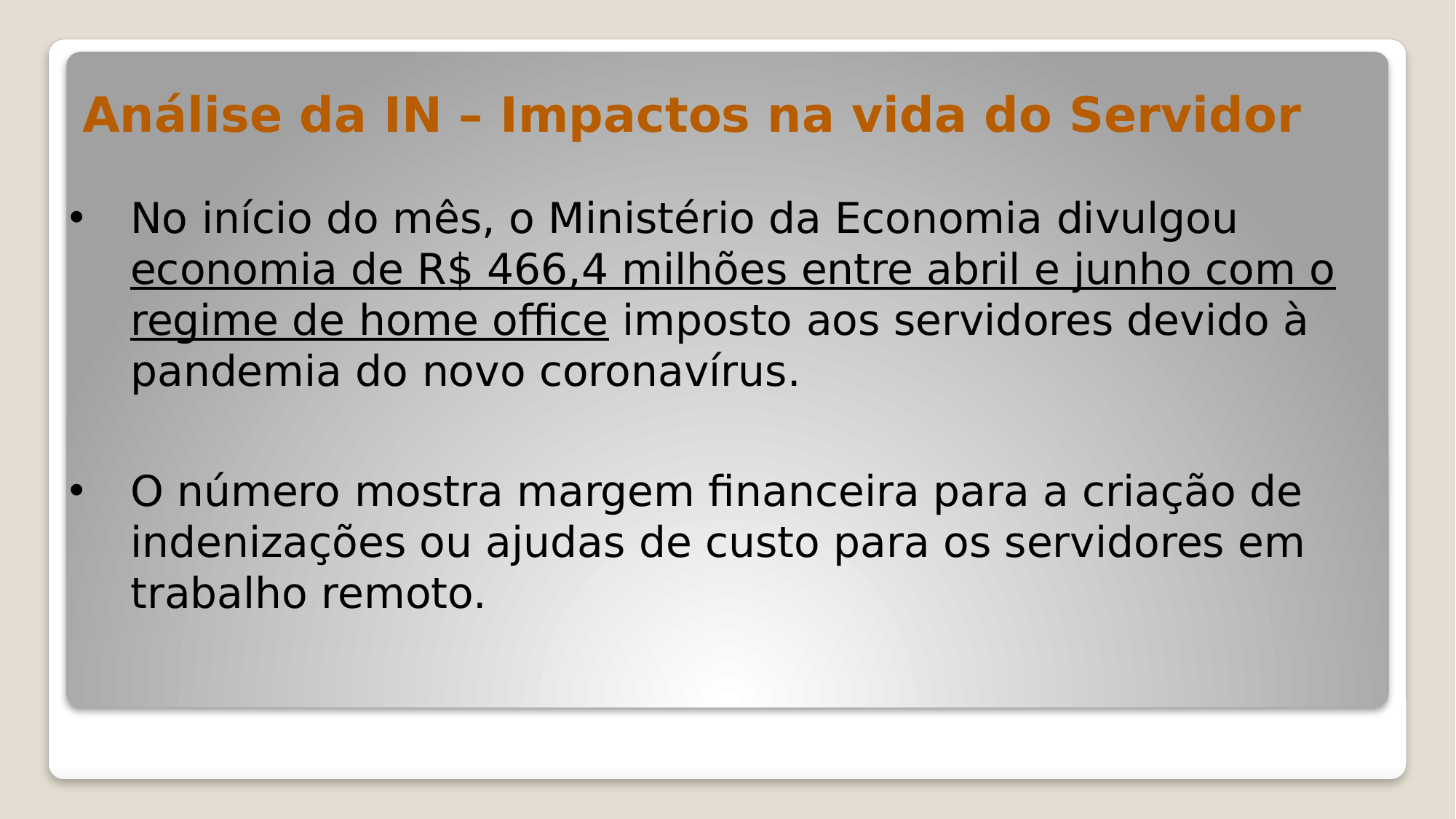

# Análise da IN – Impactos na vida do Servidor
No início do mês, o Ministério da Economia divulgou economia de R$ 466,4 milhões entre abril e junho com o regime de home office imposto aos servidores devido à pandemia do novo coronavírus.

O número mostra margem financeira para a criação de indenizações ou ajudas de custo para os servidores em trabalho remoto.